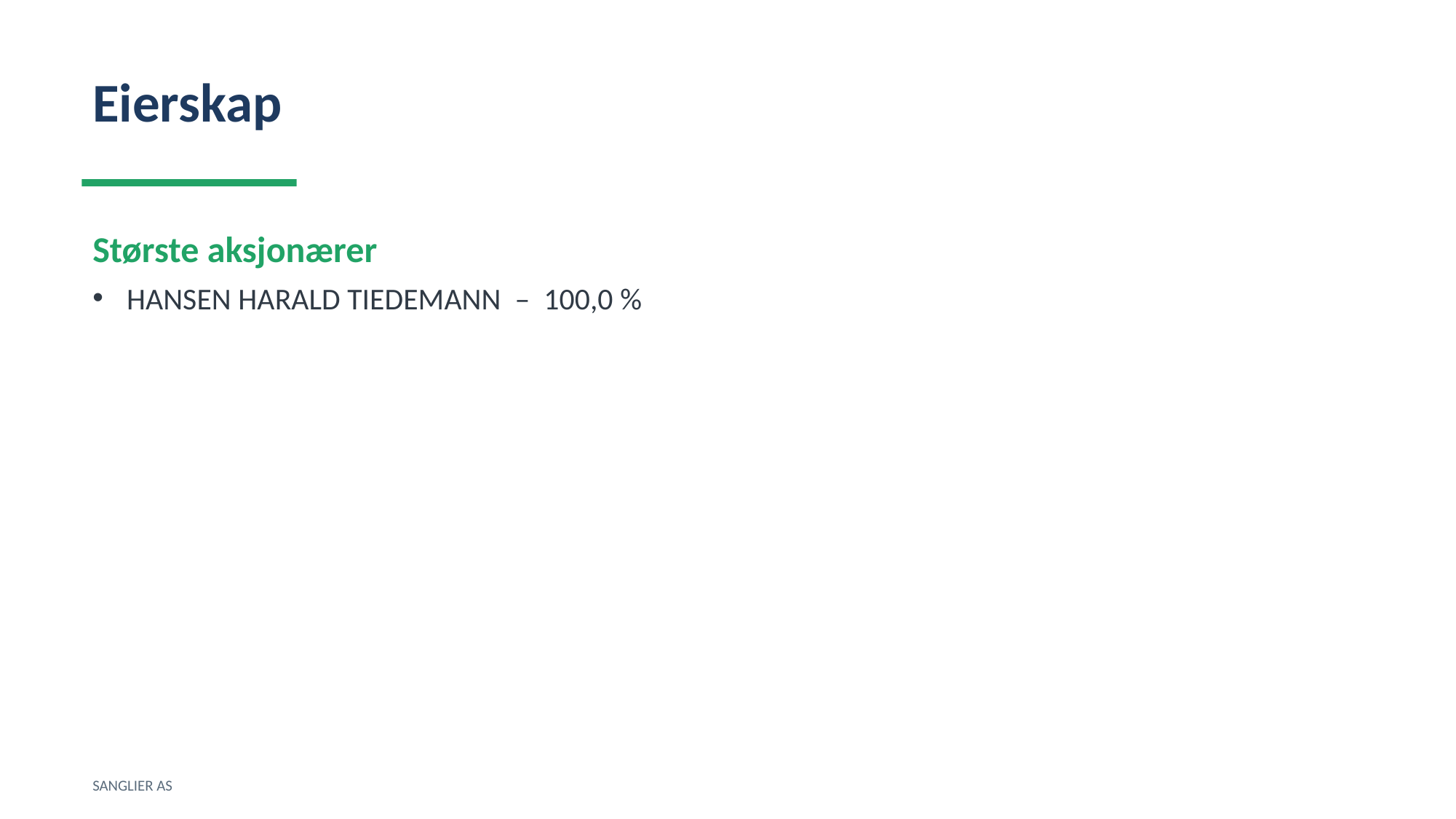

Eierskap

Største aksjonærer
HANSEN HARALD TIEDEMANN  –  100,0 %
SANGLIER AS